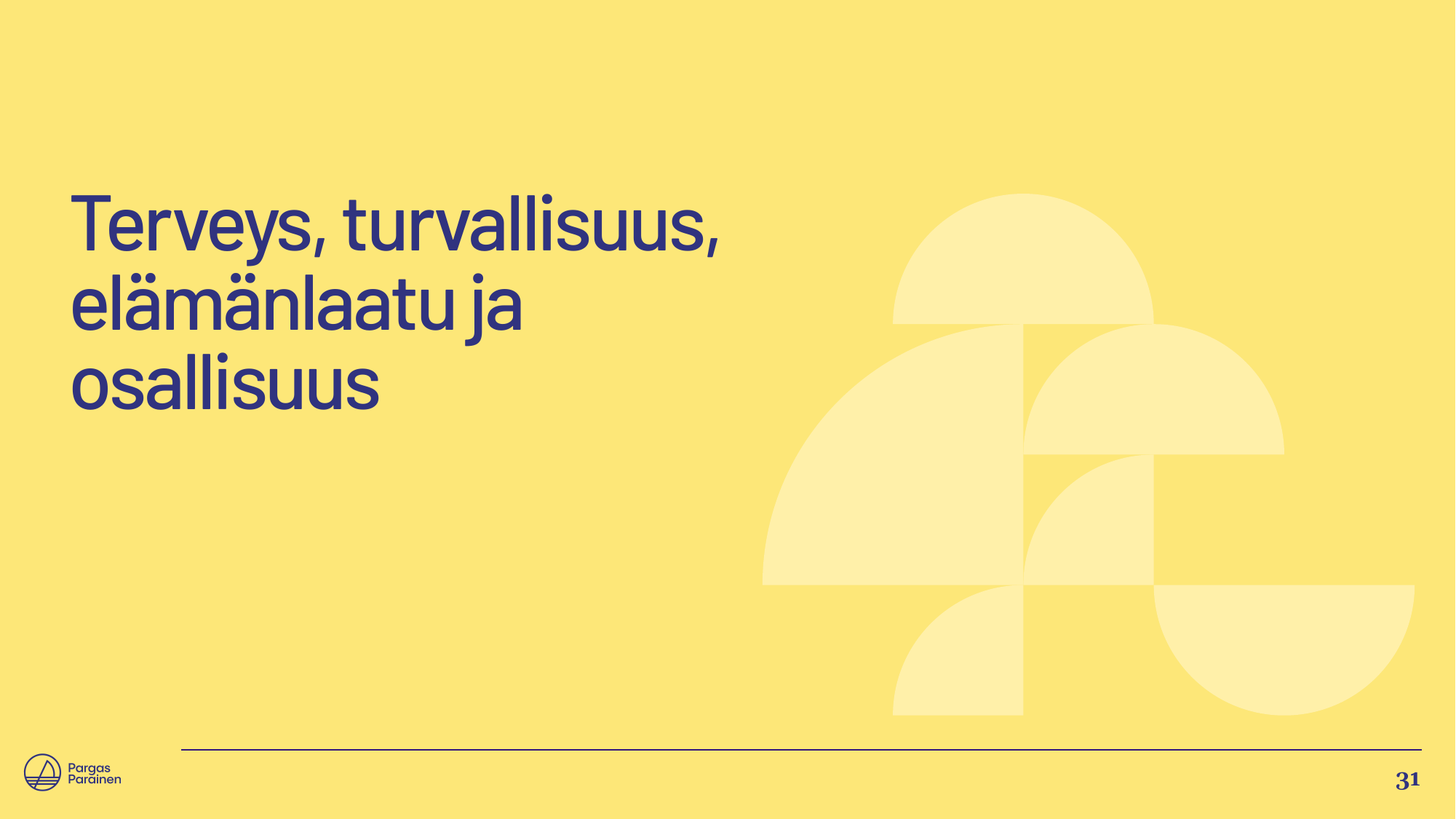

# Terveys, turvallisuus, elämänlaatu ja osallisuus
31